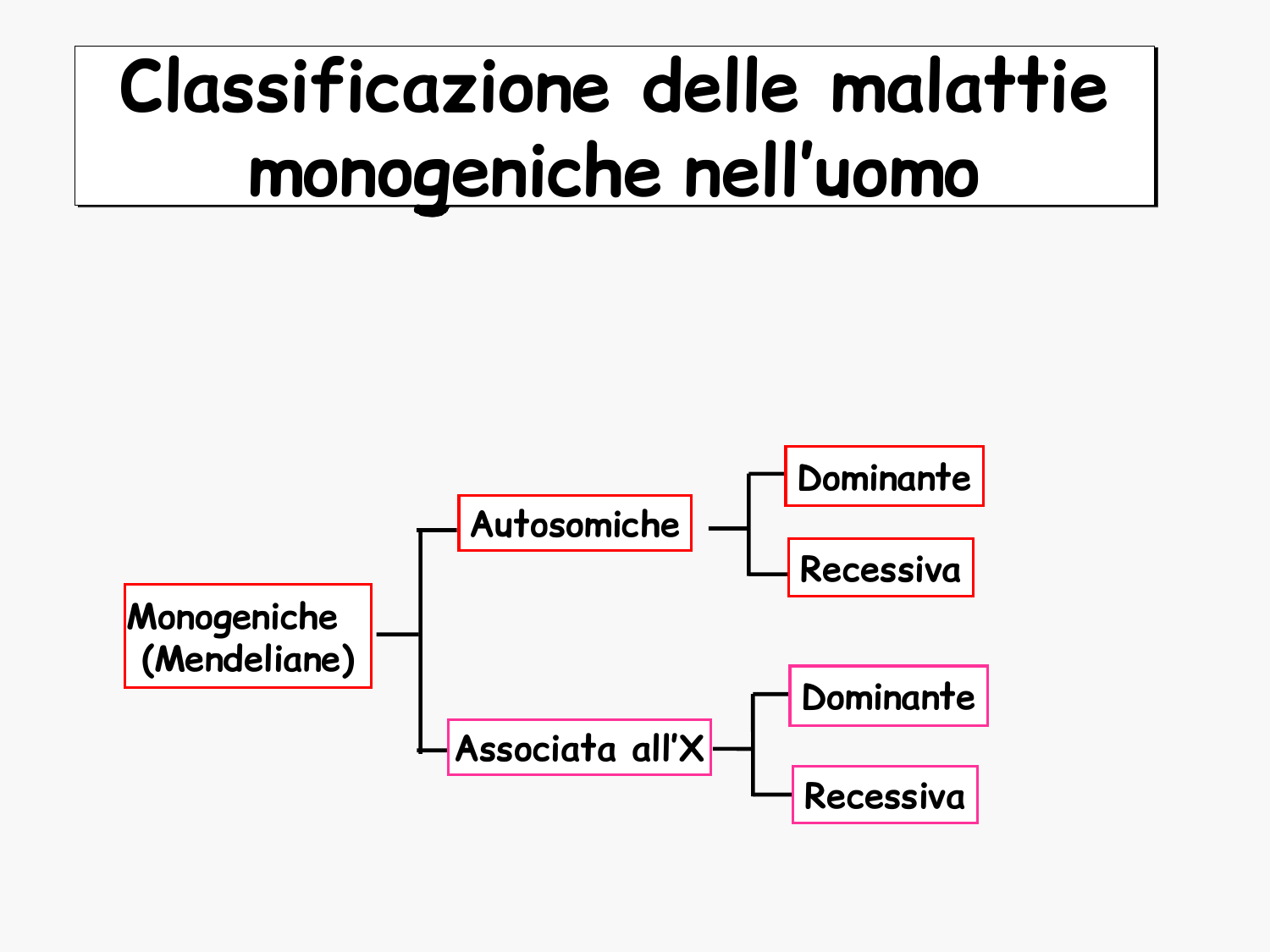

# Classificazione delle malattie monogeniche nell’uomo

Dominante

Autosomiche

Recessiva

Monogeniche
(Mendeliane)

Dominante

Associata all’X

Recessiva